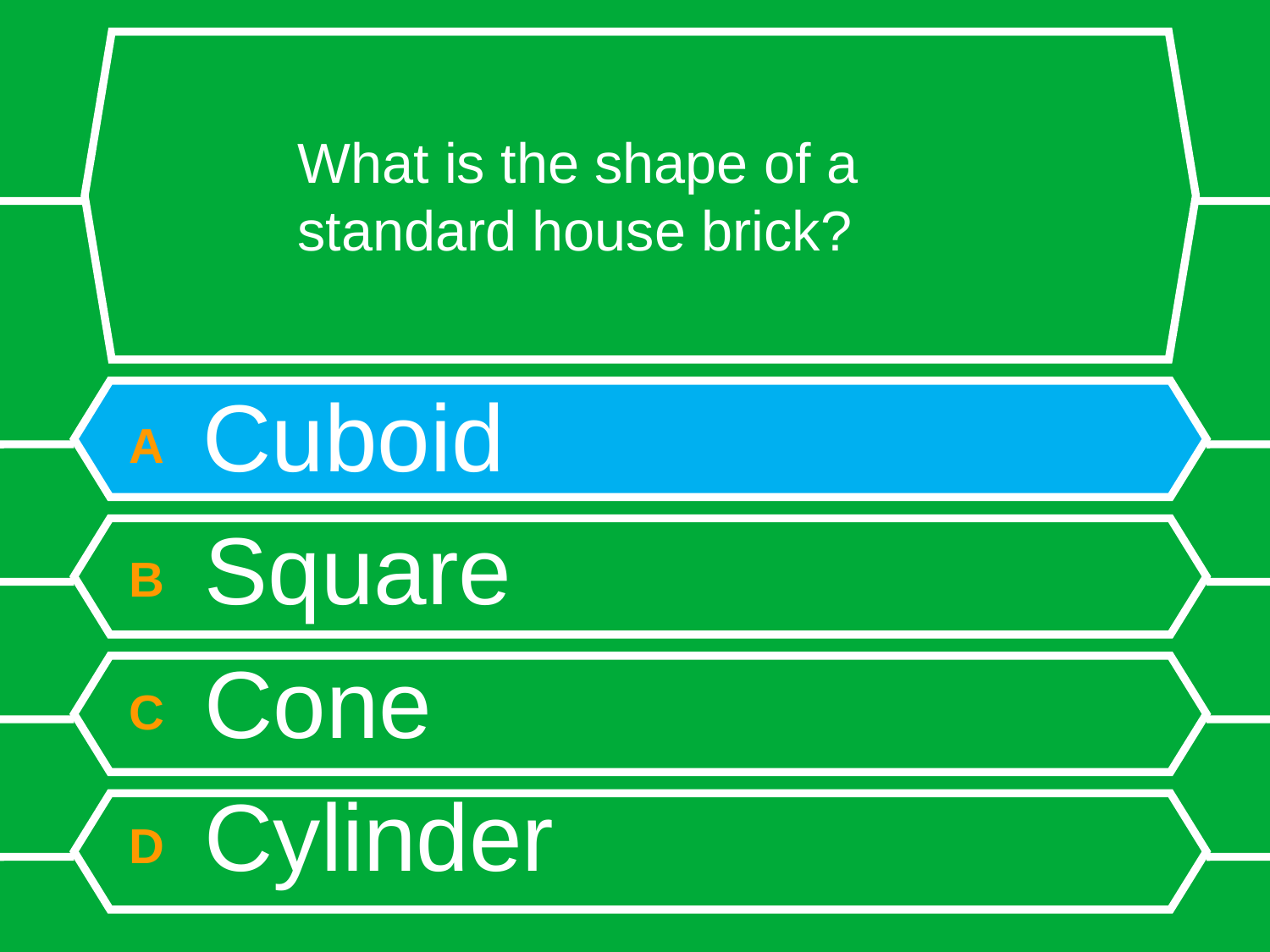

What is the shape of a standard house brick?

A  Cuboid
B  Square
C  Cone
D  Cylinder